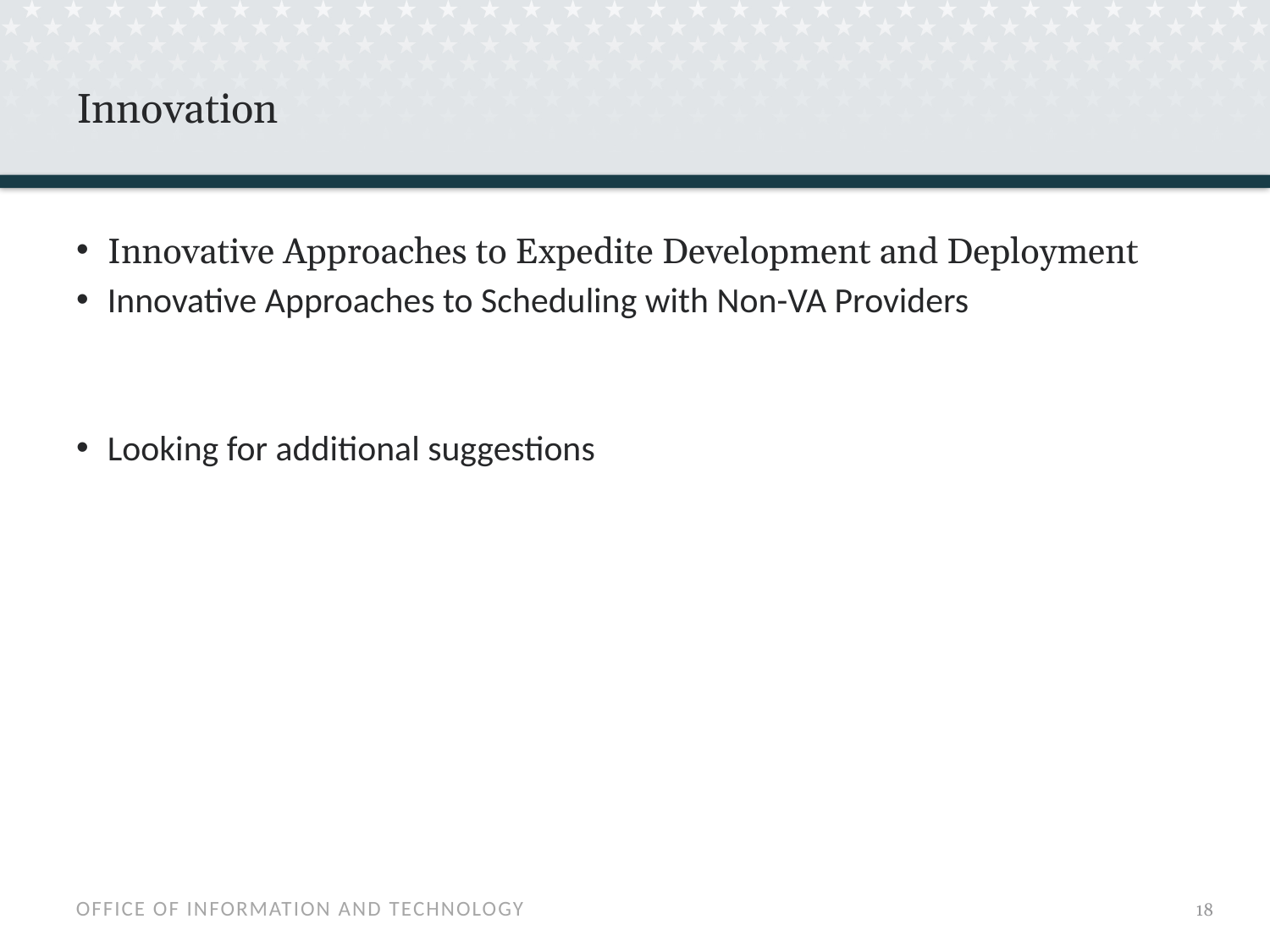

# Innovation
Innovative Approaches to Expedite Development and Deployment
Innovative Approaches to Scheduling with Non-VA Providers

Looking for additional suggestions

18